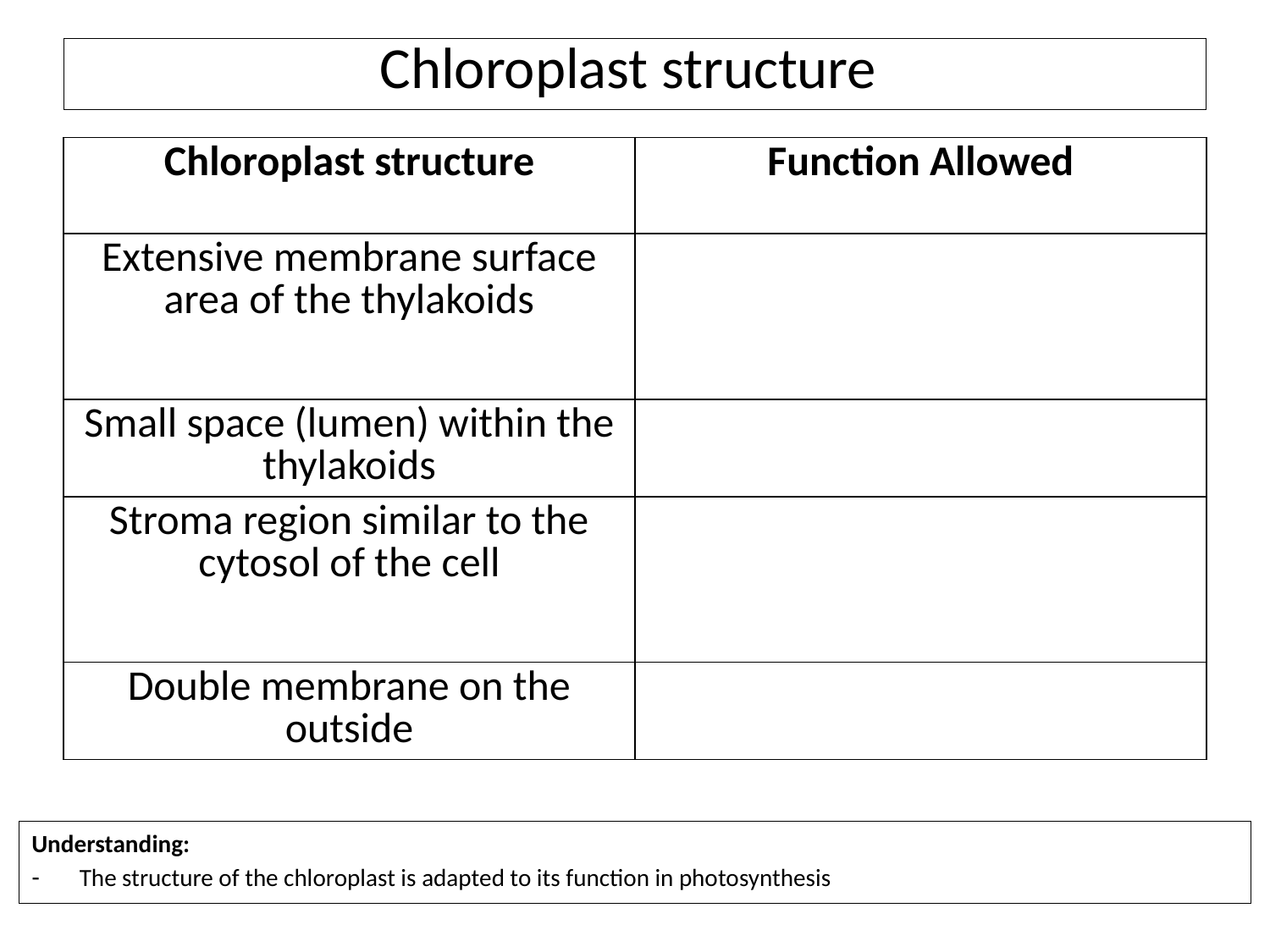

# Chloroplast structure
| Chloroplast structure | Function Allowed |
| --- | --- |
| Extensive membrane surface area of the thylakoids |  |
| Small space (lumen) within the thylakoids |  |
| Stroma region similar to the cytosol of the cell |  |
| Double membrane on the outside |  |
Understanding:
The structure of the chloroplast is adapted to its function in photosynthesis